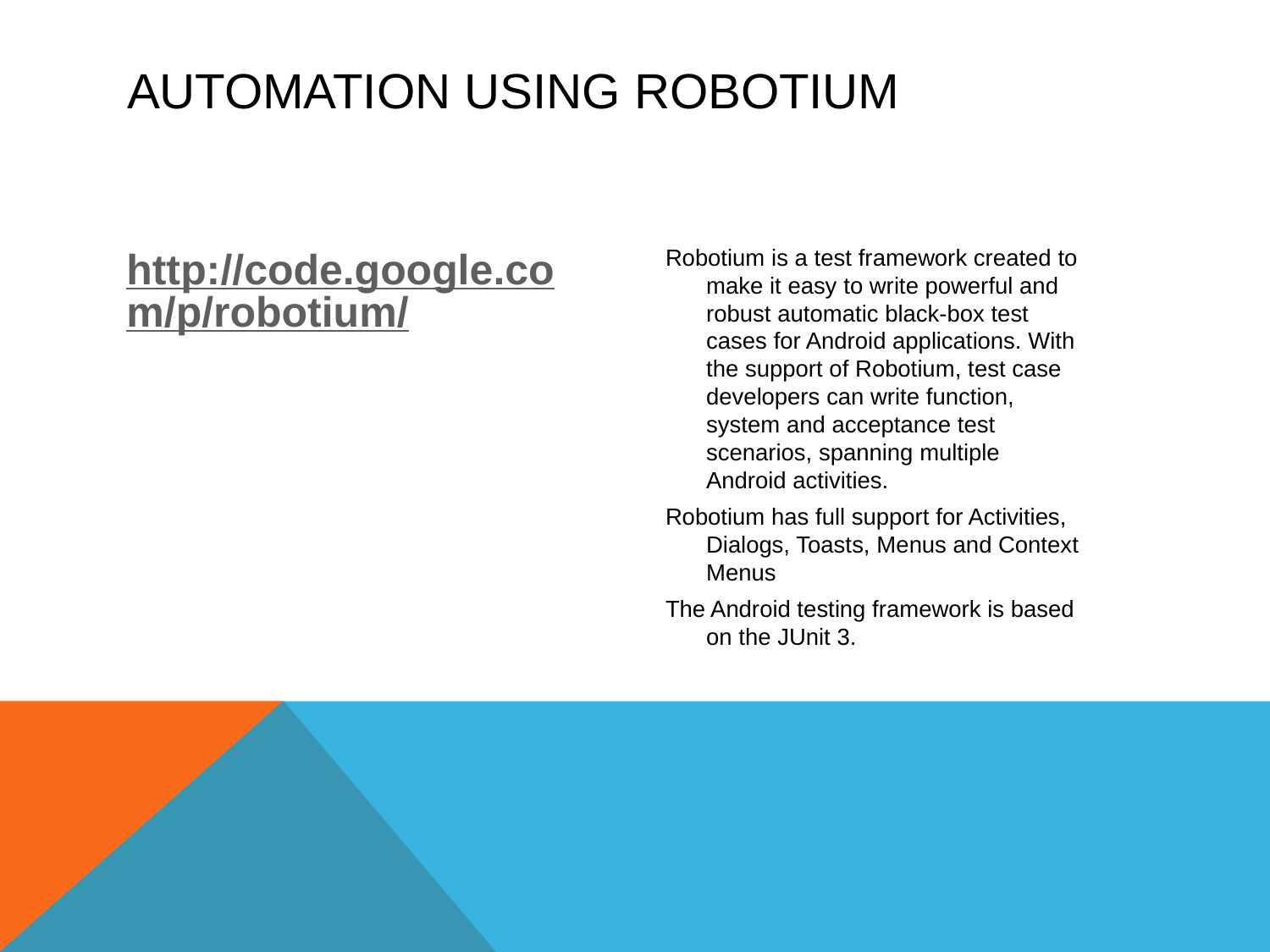

# Automation using robotium
http://code.google.com/p/robotium/
Robotium is a test framework created to make it easy to write powerful and robust automatic black-box test cases for Android applications. With the support of Robotium, test case developers can write function, system and acceptance test scenarios, spanning multiple Android activities.
Robotium has full support for Activities, Dialogs, Toasts, Menus and Context Menus
The Android testing framework is based on the JUnit 3.